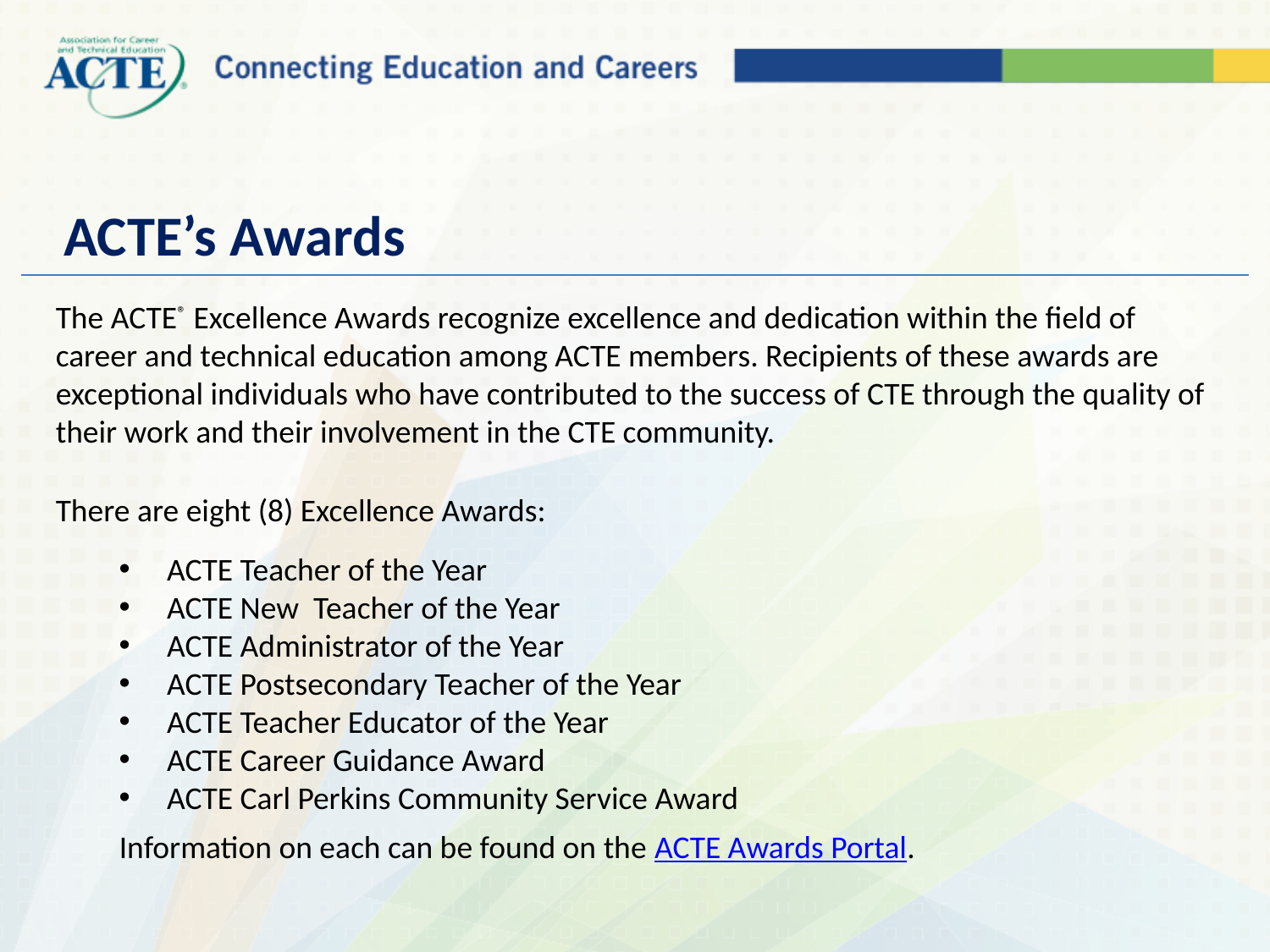

# ACTE’s Awards
The ACTE® Excellence Awards recognize excellence and dedication within the field of career and technical education among ACTE members. Recipients of these awards are exceptional individuals who have contributed to the success of CTE through the quality of their work and their involvement in the CTE community.
There are eight (8) Excellence Awards:
ACTE Teacher of the Year
ACTE New  Teacher of the Year
ACTE Administrator of the Year
ACTE Postsecondary Teacher of the Year
ACTE Teacher Educator of the Year
ACTE Career Guidance Award
ACTE Carl Perkins Community Service Award
Information on each can be found on the ACTE Awards Portal.